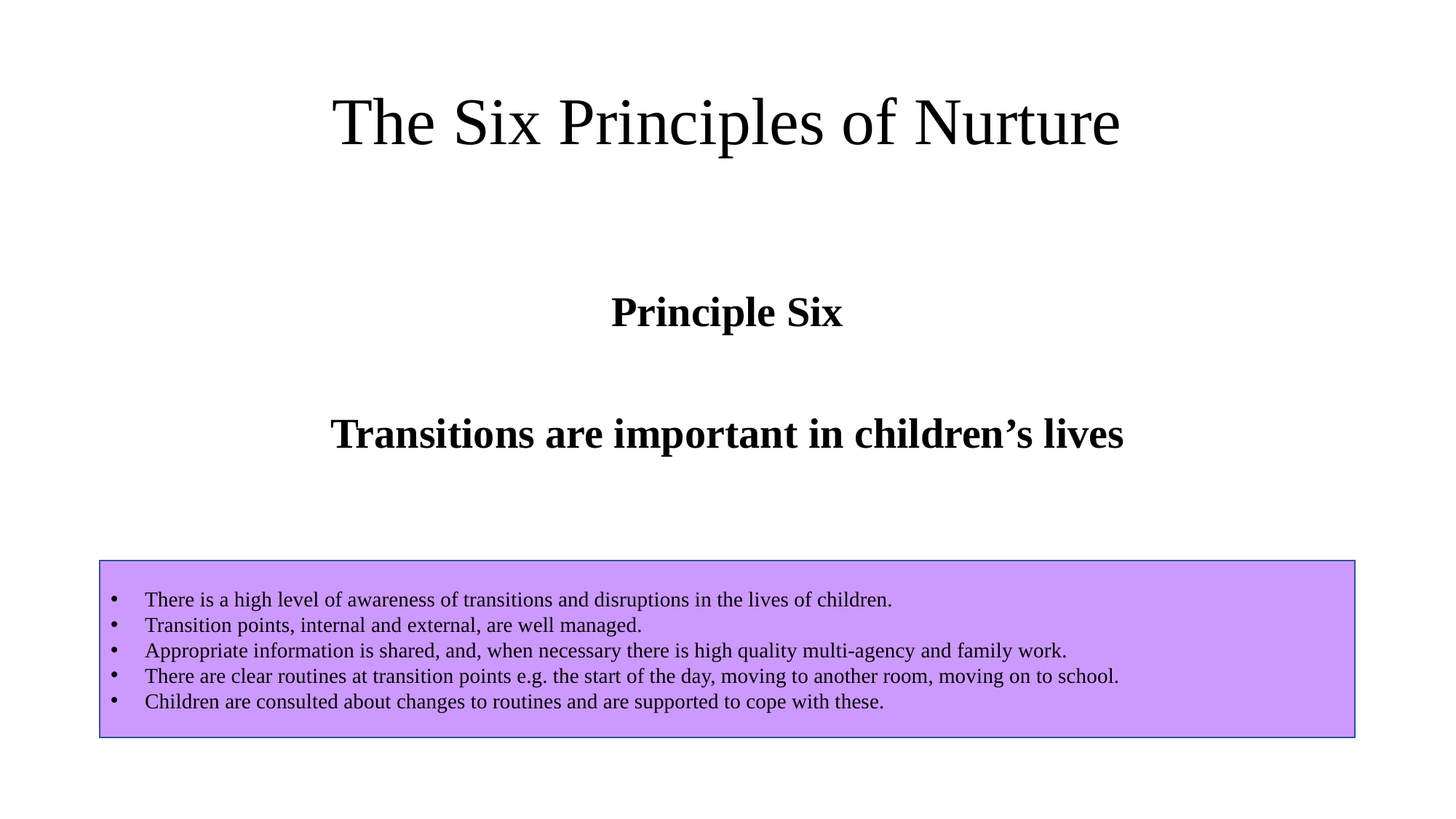

# The Six Principles of Nurture

Principle Six

Transitions are important in children’s lives

There is a high level of awareness of transitions and disruptions in the lives of children.
Transition points, internal and external, are well managed.
Appropriate information is shared, and, when necessary there is high quality multi-agency and family work.
There are clear routines at transition points e.g. the start of the day, moving to another room, moving on to school.
Children are consulted about changes to routines and are supported to cope with these.